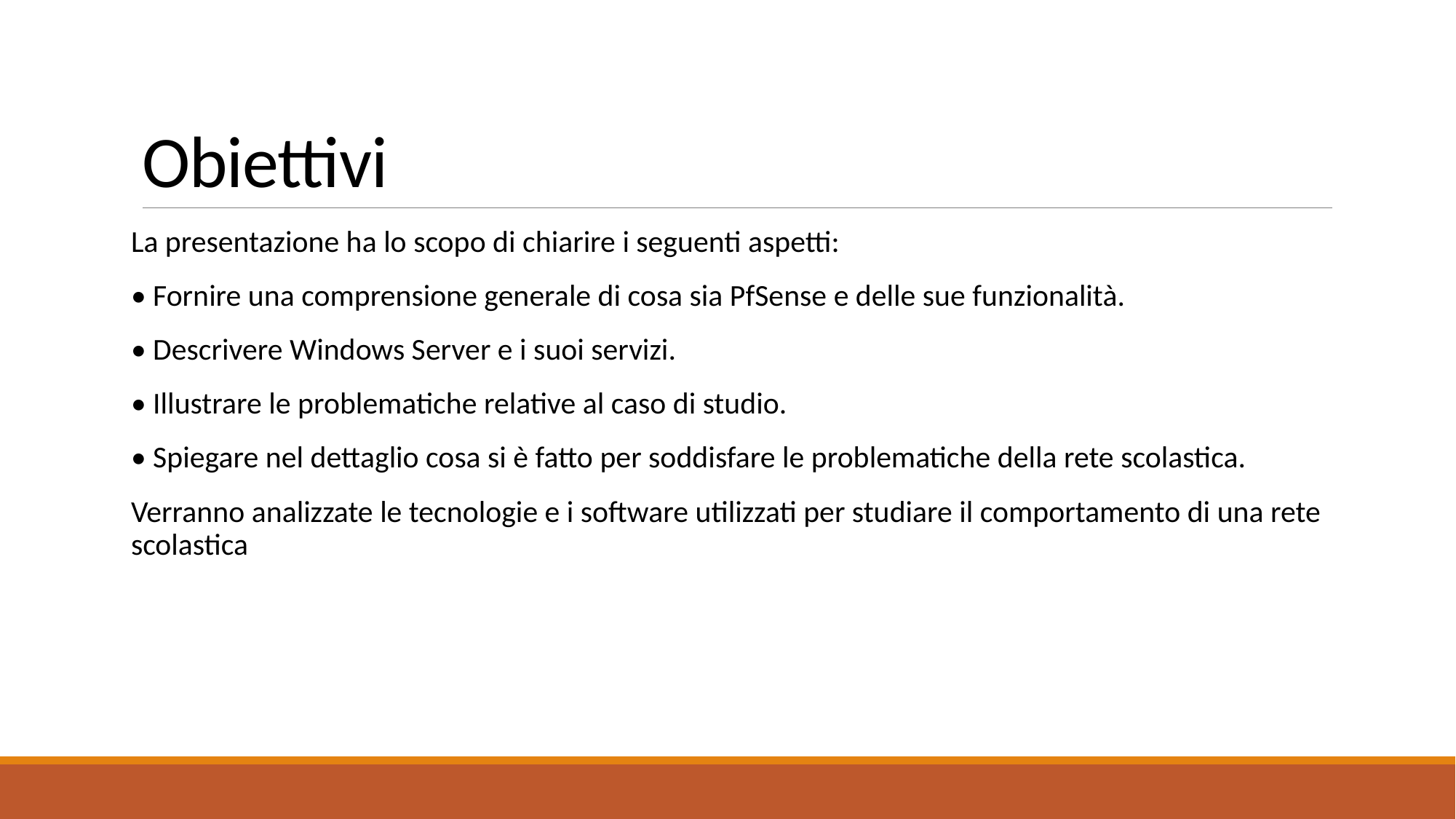

# Obiettivi
La presentazione ha lo scopo di chiarire i seguenti aspetti:
• Fornire una comprensione generale di cosa sia PfSense e delle sue funzionalità.
• Descrivere Windows Server e i suoi servizi.
• Illustrare le problematiche relative al caso di studio.
• Spiegare nel dettaglio cosa si è fatto per soddisfare le problematiche della rete scolastica.
Verranno analizzate le tecnologie e i software utilizzati per studiare il comportamento di una rete scolastica